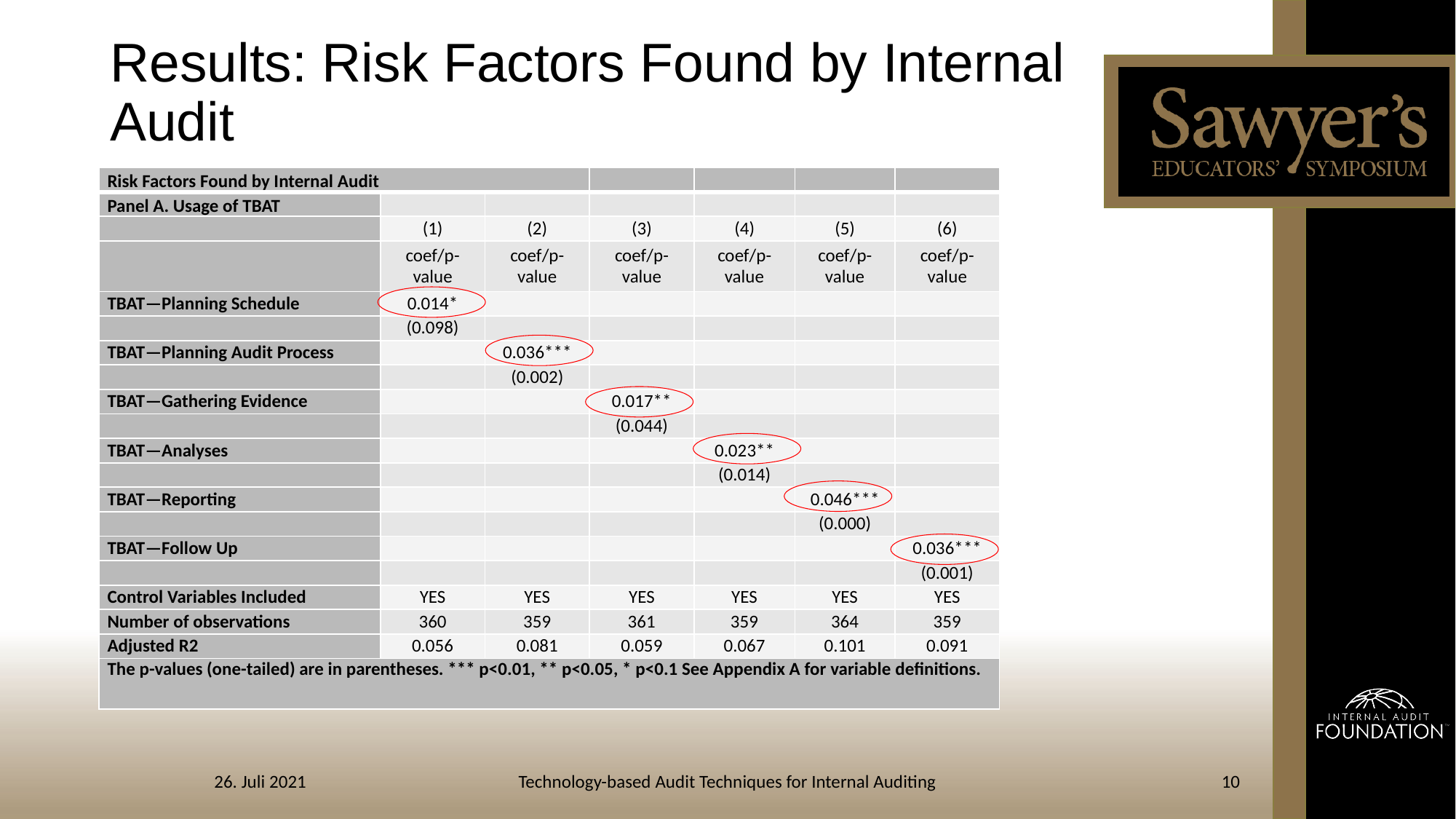

# Results: Risk Factors Found by Internal Audit
| Risk Factors Found by Internal Audit |  |  |  |  |  |  |
| --- | --- | --- | --- | --- | --- | --- |
| Panel A. Usage of TBAT |  |  |  |  |  |  |
|  | (1) | (2) | (3) | (4) | (5) | (6) |
|  | coef/p-value | coef/p-value | coef/p-value | coef/p-value | coef/p-value | coef/p-value |
| TBAT—Planning Schedule | 0.014\* |  |  |  |  |  |
|  | (0.098) |  |  |  |  |  |
| TBAT—Planning Audit Process |  | 0.036\*\*\* |  |  |  |  |
|  |  | (0.002) |  |  |  |  |
| TBAT—Gathering Evidence |  |  | 0.017\*\* |  |  |  |
|  |  |  | (0.044) |  |  |  |
| TBAT—Analyses |  |  |  | 0.023\*\* |  |  |
|  |  |  |  | (0.014) |  |  |
| TBAT—Reporting |  |  |  |  | 0.046\*\*\* |  |
|  |  |  |  |  | (0.000) |  |
| TBAT—Follow Up |  |  |  |  |  | 0.036\*\*\* |
|  |  |  |  |  |  | (0.001) |
| Control Variables Included | YES | YES | YES | YES | YES | YES |
| Number of observations | 360 | 359 | 361 | 359 | 364 | 359 |
| Adjusted R2 | 0.056 | 0.081 | 0.059 | 0.067 | 0.101 | 0.091 |
| The p-values (one-tailed) are in parentheses. \*\*\* p<0.01, \*\* p<0.05, \* p<0.1 See Appendix A for variable definitions. |  |  |  |  |  |  |

10
Technology-based Audit Techniques for Internal Auditing
26. Juli 2021